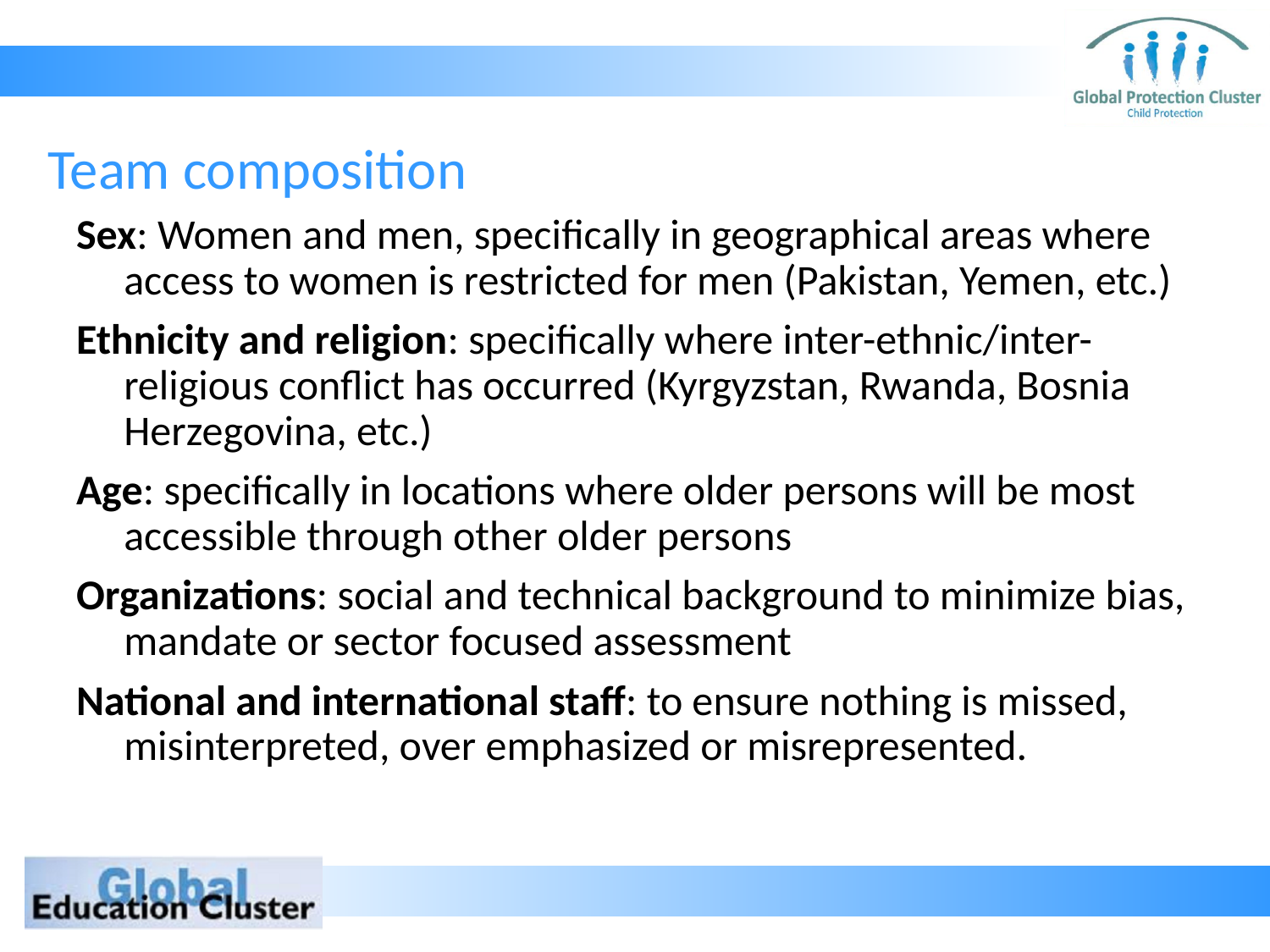

# Team composition
Sex: Women and men, specifically in geographical areas where access to women is restricted for men (Pakistan, Yemen, etc.)
Ethnicity and religion: specifically where inter-ethnic/inter-religious conflict has occurred (Kyrgyzstan, Rwanda, Bosnia Herzegovina, etc.)
Age: specifically in locations where older persons will be most accessible through other older persons
Organizations: social and technical background to minimize bias, mandate or sector focused assessment
National and international staff: to ensure nothing is missed, misinterpreted, over emphasized or misrepresented.